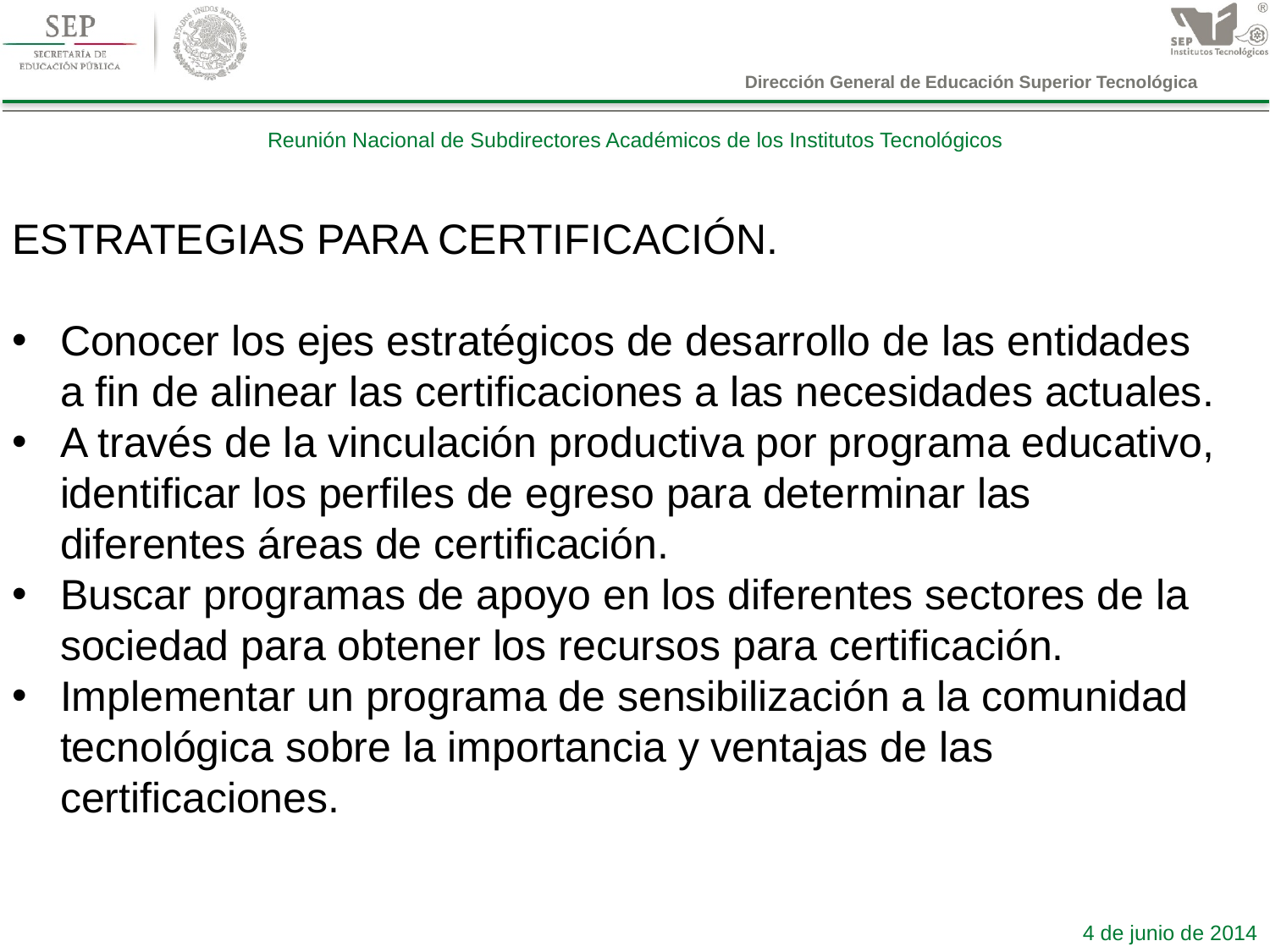

ESTRATEGIAS PARA CERTIFICACIÓN.

Conocer los ejes estratégicos de desarrollo de las entidades a fin de alinear las certificaciones a las necesidades actuales.
A través de la vinculación productiva por programa educativo, identificar los perfiles de egreso para determinar las diferentes áreas de certificación.
Buscar programas de apoyo en los diferentes sectores de la sociedad para obtener los recursos para certificación.
Implementar un programa de sensibilización a la comunidad tecnológica sobre la importancia y ventajas de las certificaciones.